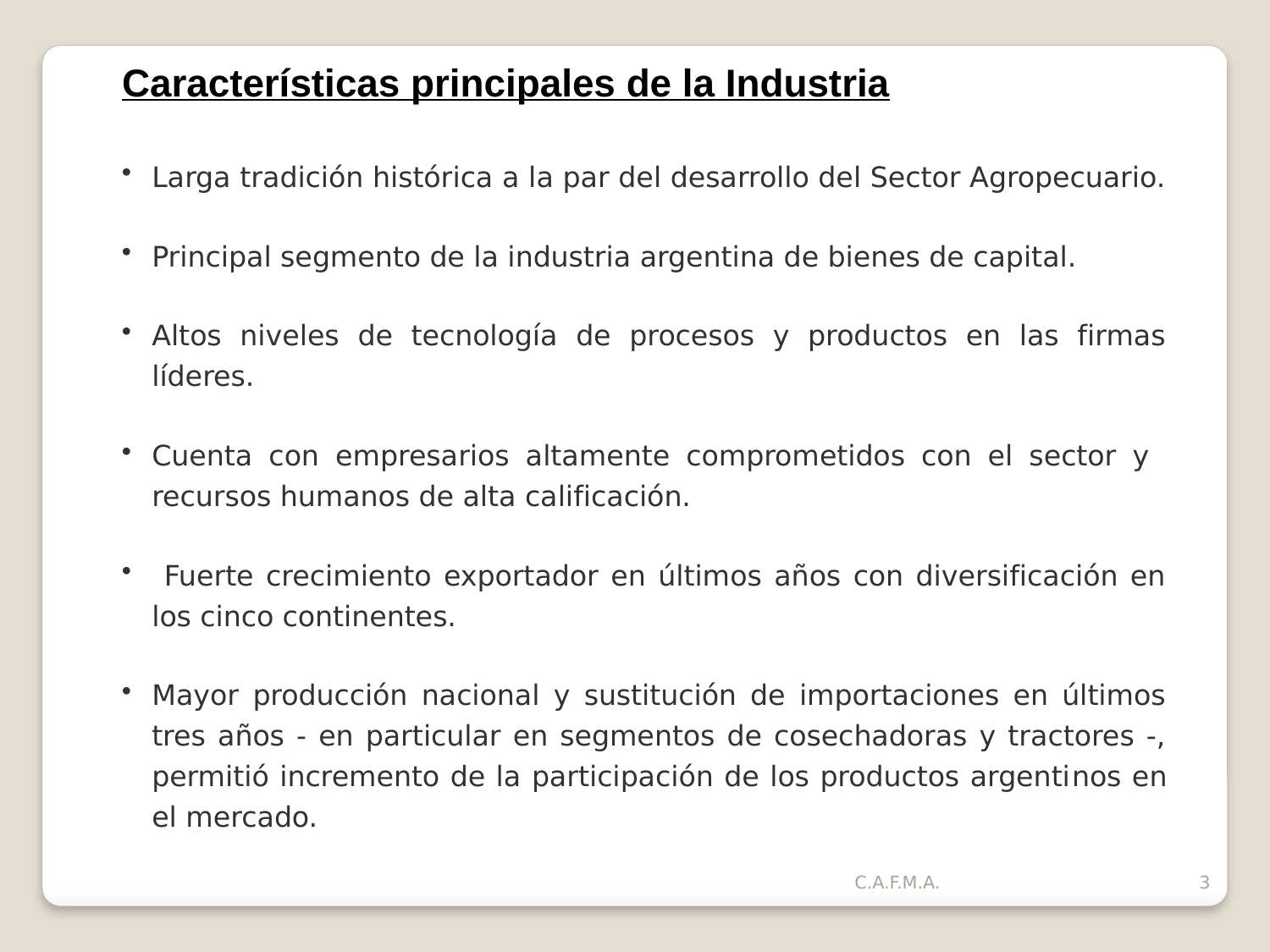

Características principales de la Industria
Larga tradición histórica a la par del desarrollo del Sector Agropecuario.

Principal segmento de la industria argentina de bienes de capital.

Altos niveles de tecnología de procesos y productos en las firmas líderes.

Cuenta con empresarios altamente comprometidos con el sector y  recursos humanos de alta calificación.

 Fuerte crecimiento exportador en últimos años con diversificación en los cinco continentes.

Mayor producción nacional y sustitución de importaciones en últimos tres años - en particular en segmentos de cosechadoras y tractores -, permitió incremento de la participación de los productos argentinos en el mercado.
C.A.F.M.A.
3